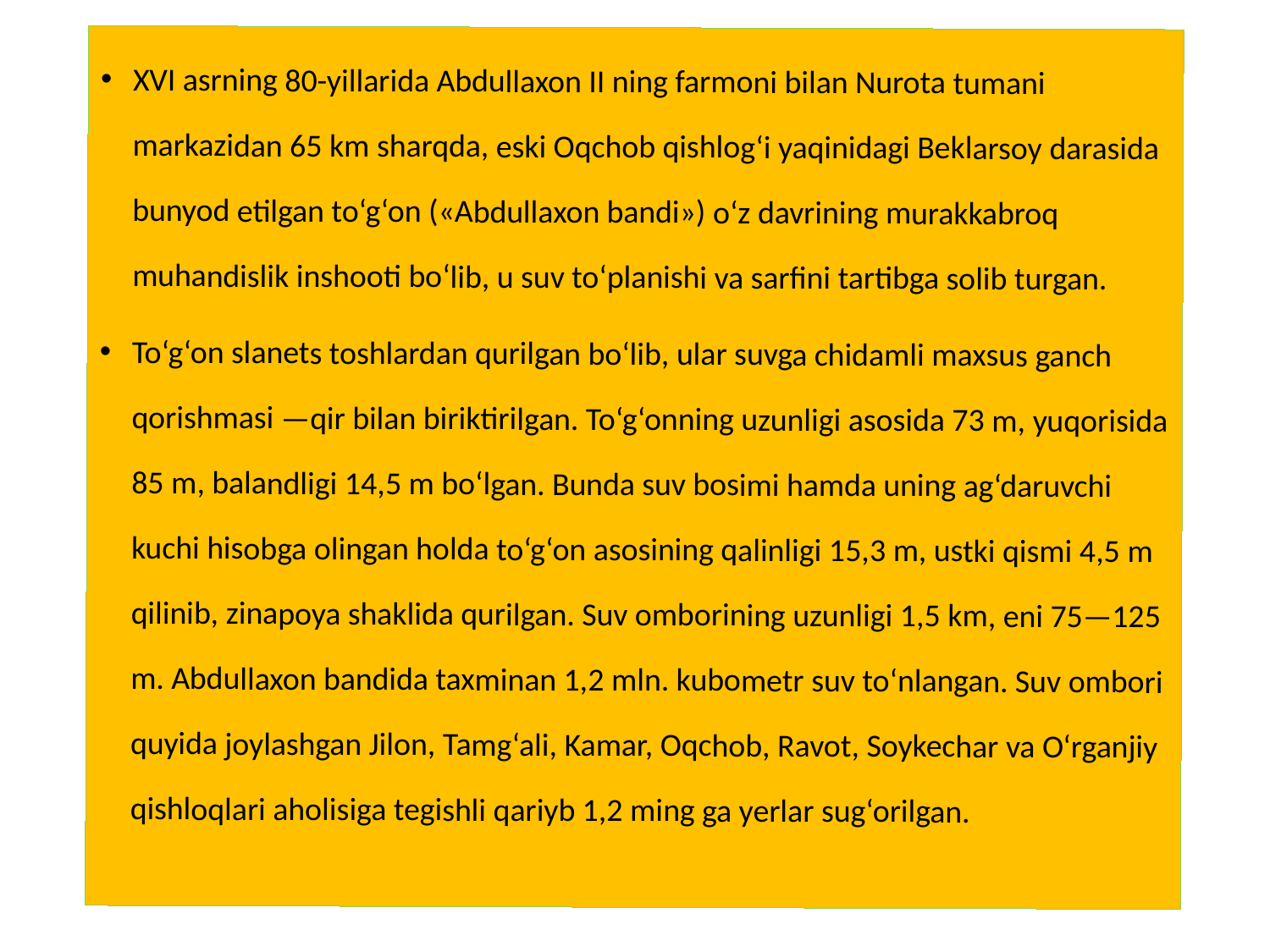

XVI asrning 80-yillarida Abdullaxon II ning farmoni bilan Nurota tumani markazidan 65 km sharqda, eski Oqchob qishlog‘i yaqinidagi Beklarsoy darasida bunyod etilgan to‘g‘on («Abdullaxon bandi») o‘z davrining murakkabroq muhandislik inshooti bo‘lib, u suv to‘planishi va sarfini tartibga solib turgan.
To‘g‘on slanets toshlardan qurilgan bo‘lib, ular suvga chidamli maxsus ganch qorishmasi —qir bilan biriktirilgan. To‘g‘onning uzunligi asosida 73 m, yuqorisida 85 m, balandligi 14,5 m bo‘lgan. Bunda suv bosimi hamda uning ag‘daruvchi kuchi hisobga olingan holda to‘g‘on asosining qalinligi 15,3 m, ustki qismi 4,5 m qilinib, zinapoya shaklida qurilgan. Suv omborining uzunligi 1,5 km, eni 75—125 m. Abdullaxon bandida taxminan 1,2 mln. kubometr suv to‘nlangan. Suv ombori quyida joylashgan Jilon, Tamg‘ali, Kamar, Oqchob, Ravot, Soykechar va O‘rganjiy qishloqlari aholisiga tegishli qariyb 1,2 ming ga yerlar sug‘orilgan.